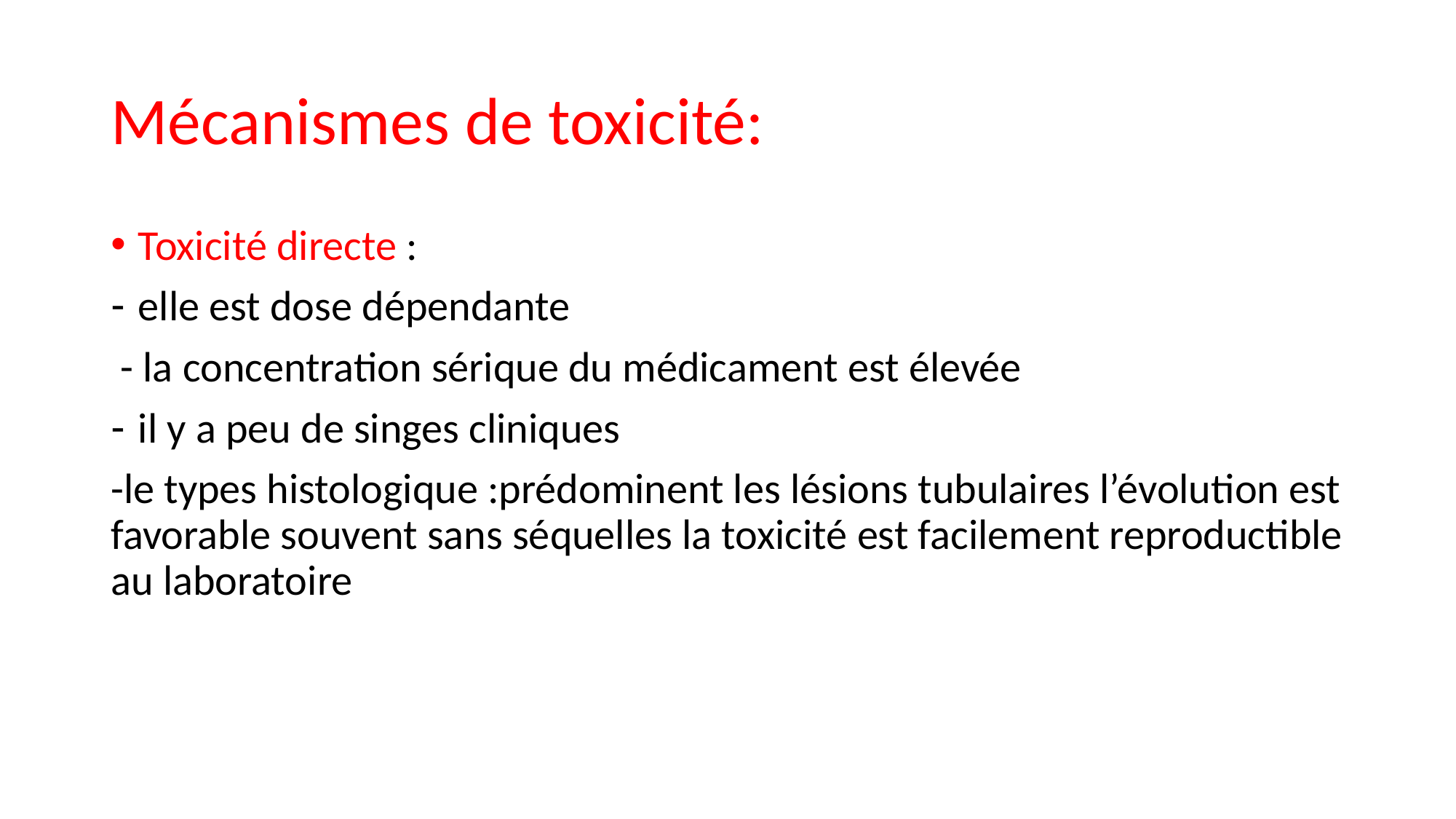

# Mécanismes de toxicité:
Toxicité directe :
elle est dose dépendante
 - la concentration sérique du médicament est élevée
il y a peu de singes cliniques
-le types histologique :prédominent les lésions tubulaires l’évolution est favorable souvent sans séquelles la toxicité est facilement reproductible au laboratoire